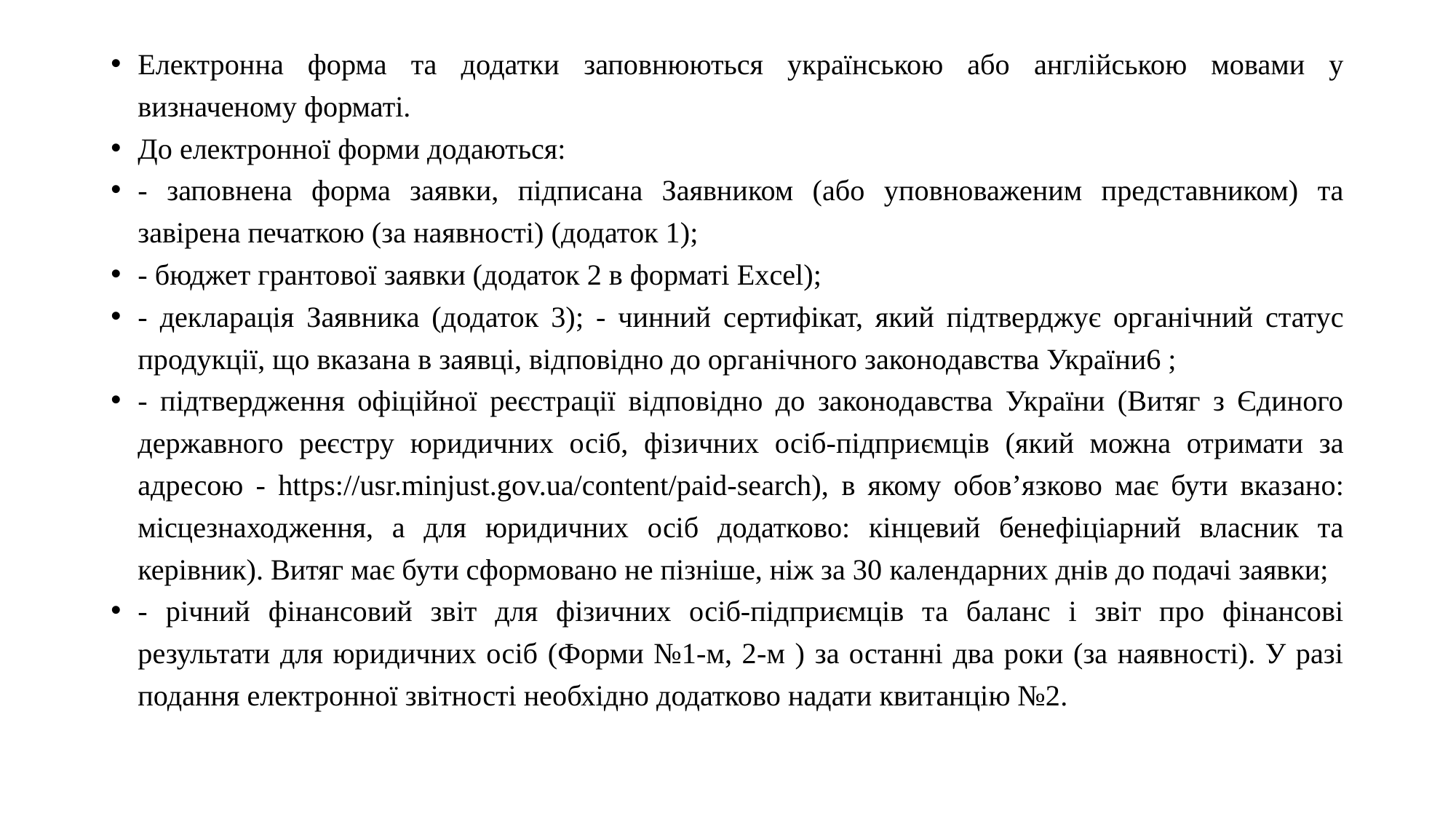

Електронна форма та додатки заповнюються українською або англійською мовами у визначеному форматі.
До електронної форми додаються:
- заповнена форма заявки, підписана Заявником (або уповноваженим представником) та завірена печаткою (за наявності) (додаток 1);
- бюджет грантової заявки (додаток 2 в форматі Excel);
- декларація Заявника (додаток 3); - чинний сертифікат, який підтверджує органічний статус продукції, що вказана в заявці, відповідно до органічного законодавства України6 ;
- підтвердження офіційної реєстрації відповідно до законодавства України (Витяг з Єдиного державного реєстру юридичних осіб, фізичних осіб-підприємців (який можна отримати за адресою - https://usr.minjust.gov.ua/content/paid-search), в якому обов’язково має бути вказано: місцезнаходження, а для юридичних осіб додатково: кінцевий бенефіціарний власник та керівник). Витяг має бути сформовано не пізніше, ніж за 30 календарних днів до подачі заявки;
- річний фінансовий звіт для фізичних осіб-підприємців та баланс і звіт про фінансові результати для юридичних осіб (Форми №1-м, 2-м ) за останні два роки (за наявності). У разі подання електронної звітності необхідно додатково надати квитанцію №2.